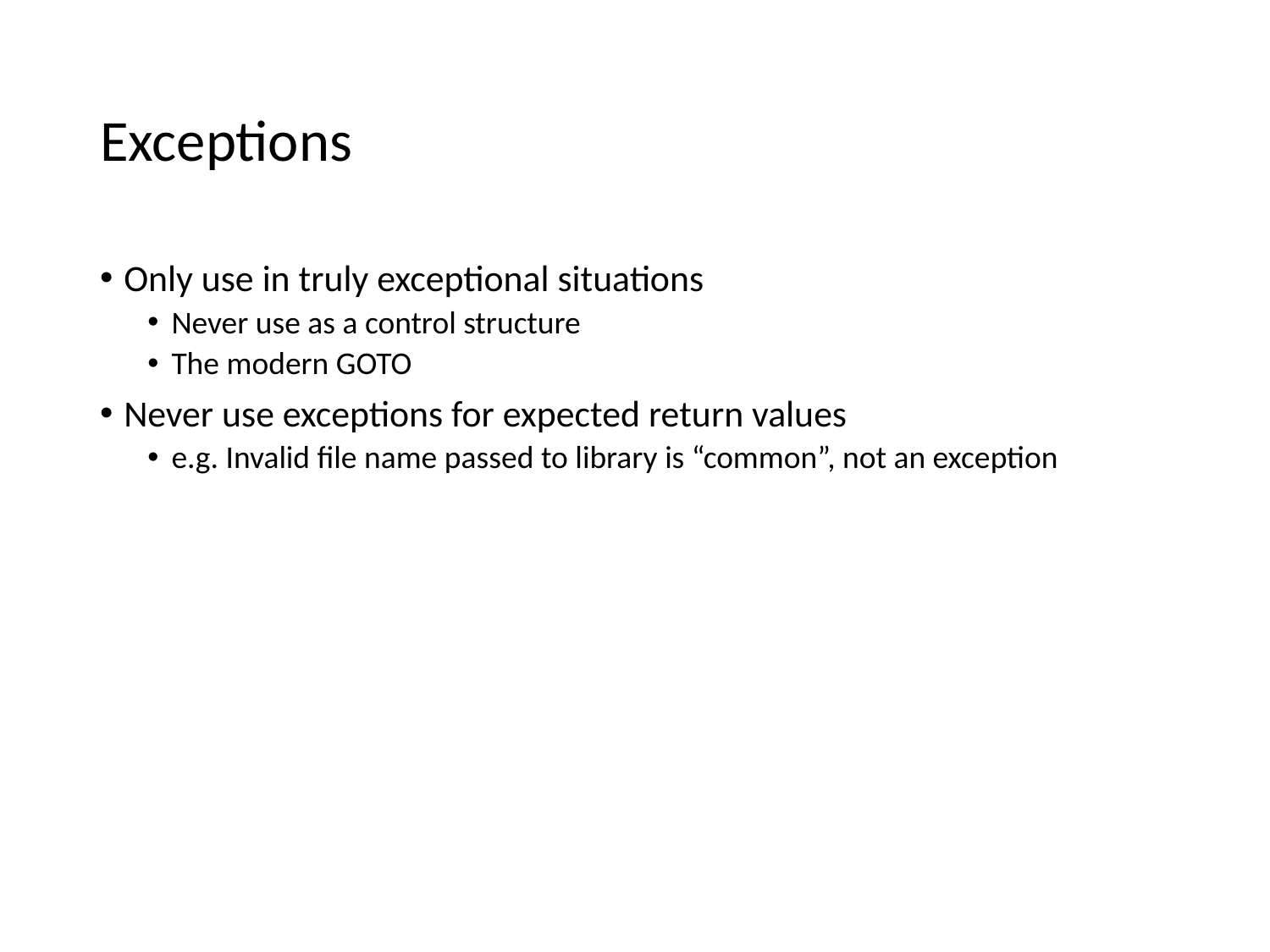

# Exceptions
Only use in truly exceptional situations
Never use as a control structure
The modern GOTO
Never use exceptions for expected return values
e.g. Invalid file name passed to library is “common”, not an exception